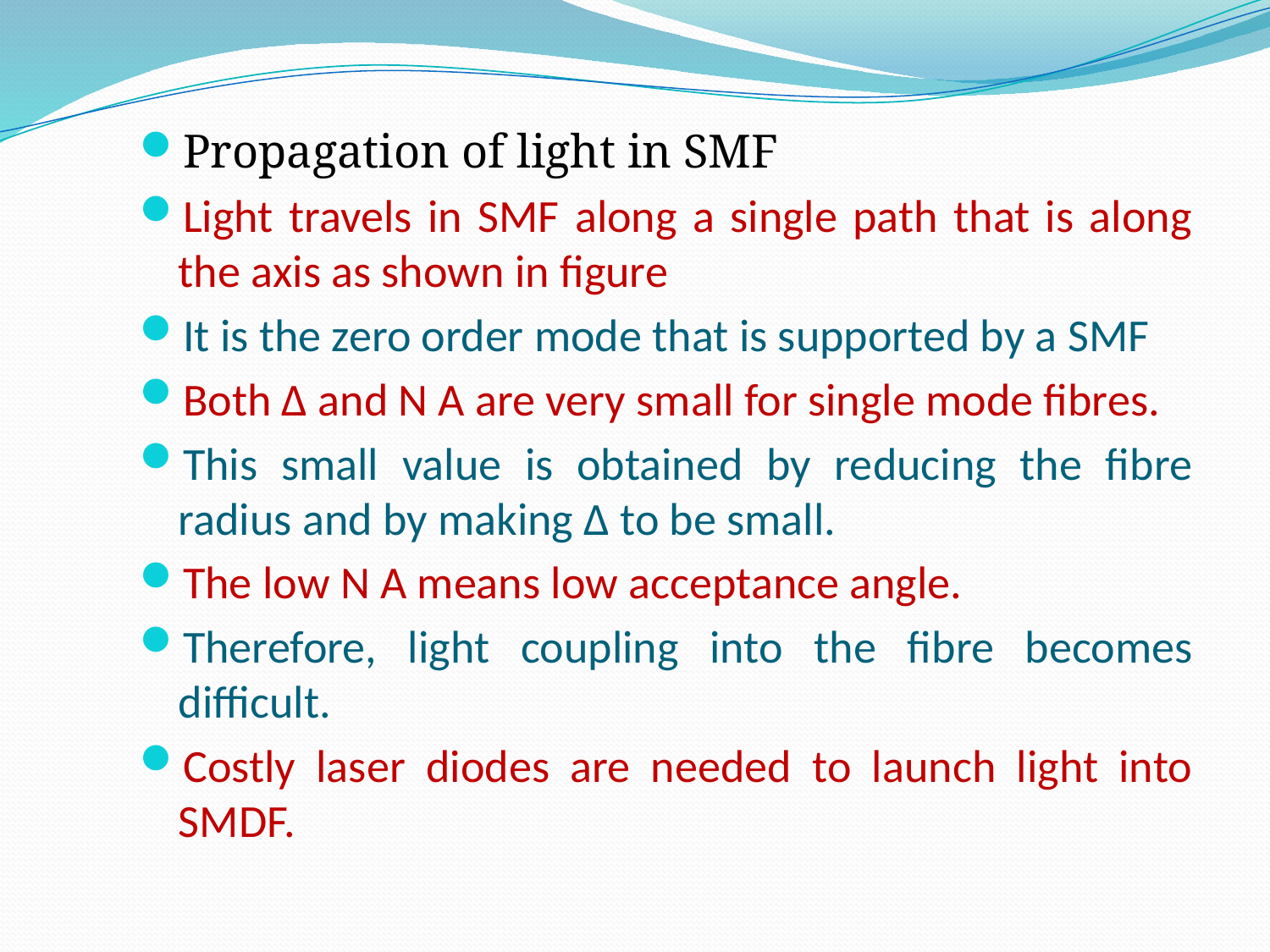

Propagation of light in SMF
Light travels in SMF along a single path that is along the axis as shown in figure
It is the zero order mode that is supported by a SMF
Both Δ and N A are very small for single mode fibres.
This small value is obtained by reducing the fibre radius and by making Δ to be small.
The low N A means low acceptance angle.
Therefore, light coupling into the fibre becomes difficult.
Costly laser diodes are needed to launch light into SMDF.